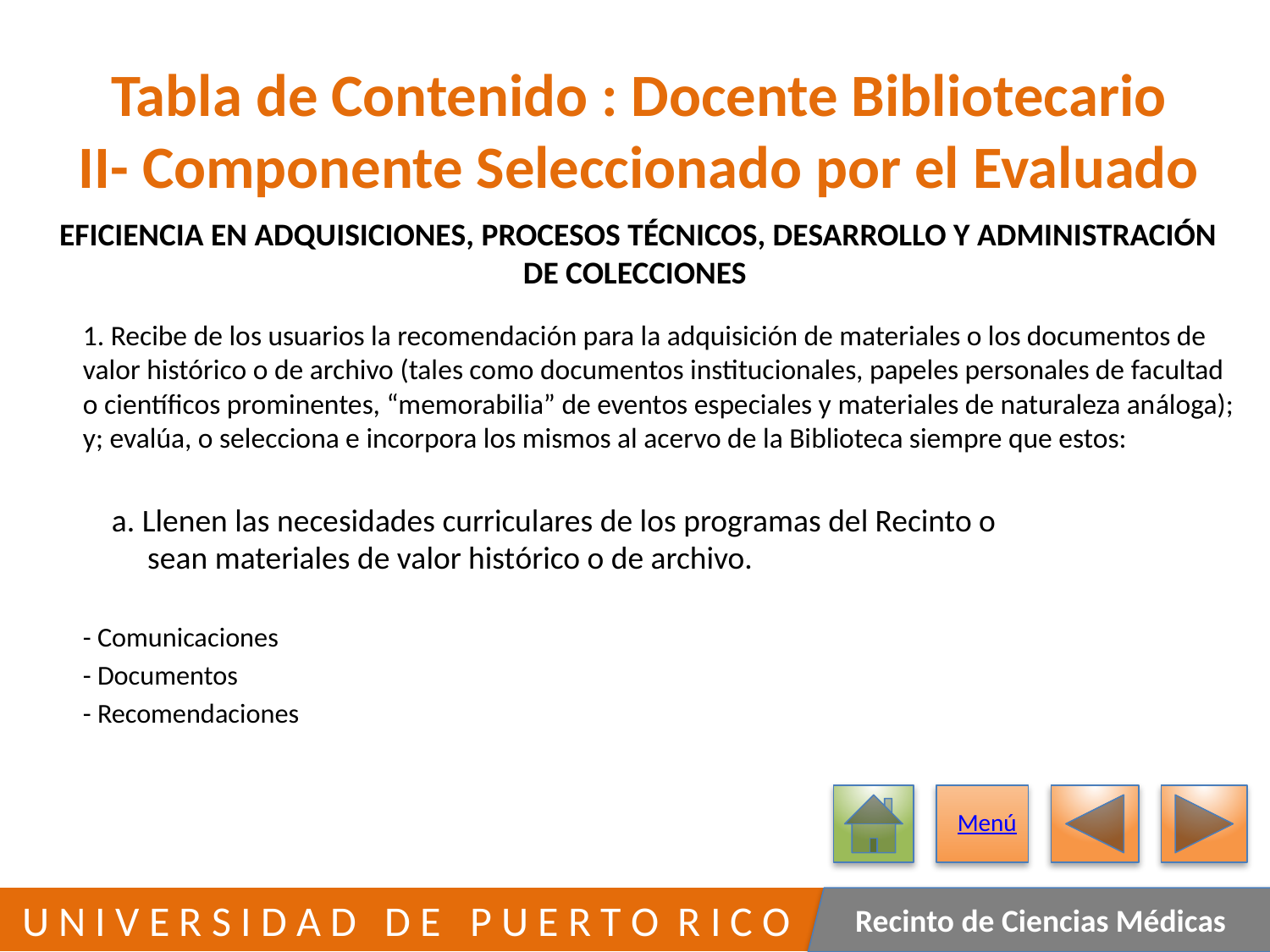

# Tabla de Contenido : Docente Bibliotecario II- Componente Seleccionado por el Evaluado
EFICIENCIA EN ADQUISICIONES, PROCESOS TÉCNICOS, DESARROLLO Y ADMINISTRACIÓN DE COLECCIONES

	1. Recibe de los usuarios la recomendación para la adquisición de materiales o los documentos de valor histórico o de archivo (tales como documentos institucionales, papeles personales de facultad o científicos prominentes, “memorabilia” de eventos especiales y materiales de naturaleza análoga); y; evalúa, o selecciona e incorpora los mismos al acervo de la Biblioteca siempre que estos:

	    a. Llenen las necesidades curriculares de los programas del Recinto o
         sean materiales de valor histórico o de archivo.

		- Comunicaciones
		- Documentos
		- Recomendaciones

Menú

268
 U N I V E R S I D A D   D E   P U E R T O  R I C O

Recinto de Ciencias Médicas